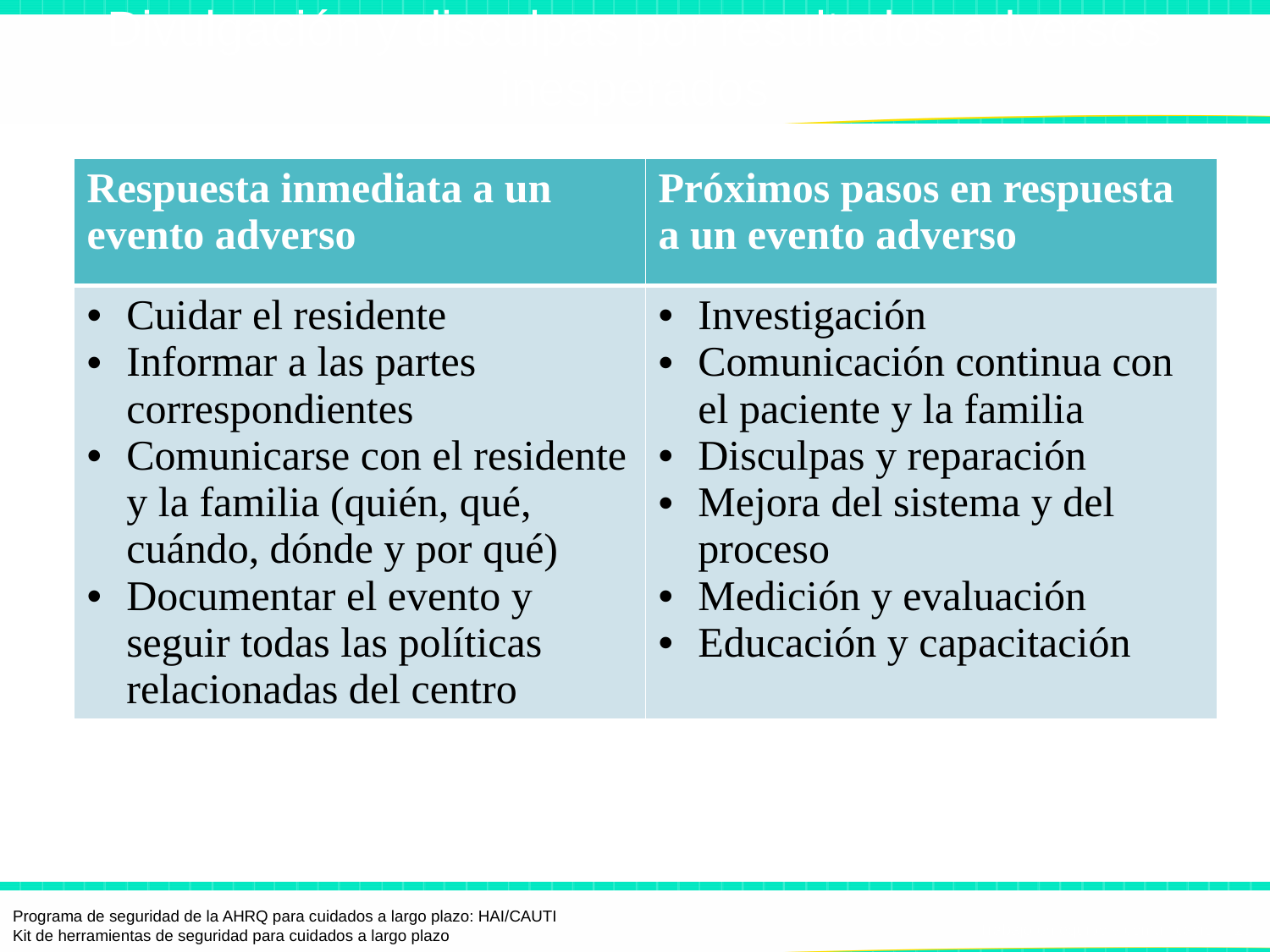

# Divulgación y disculpas por resultados adversos inesperados
| Respuesta inmediata a un evento adverso | Próximos pasos en respuesta a un evento adverso |
| --- | --- |
| Cuidar el residente Informar a las partes correspondientes Comunicarse con el residente y la familia (quién, qué, cuándo, dónde y por qué) Documentar el evento y seguir todas las políticas relacionadas del centro | Investigación Comunicación continua con el paciente y la familia Disculpas y reparación Mejora del sistema y del proceso Medición y evaluación Educación y capacitación |
Programa de seguridad de la AHRQ para cuidados a largo plazo: HAI/CAUTI
Kit de herramientas de seguridad para cuidados a largo plazo